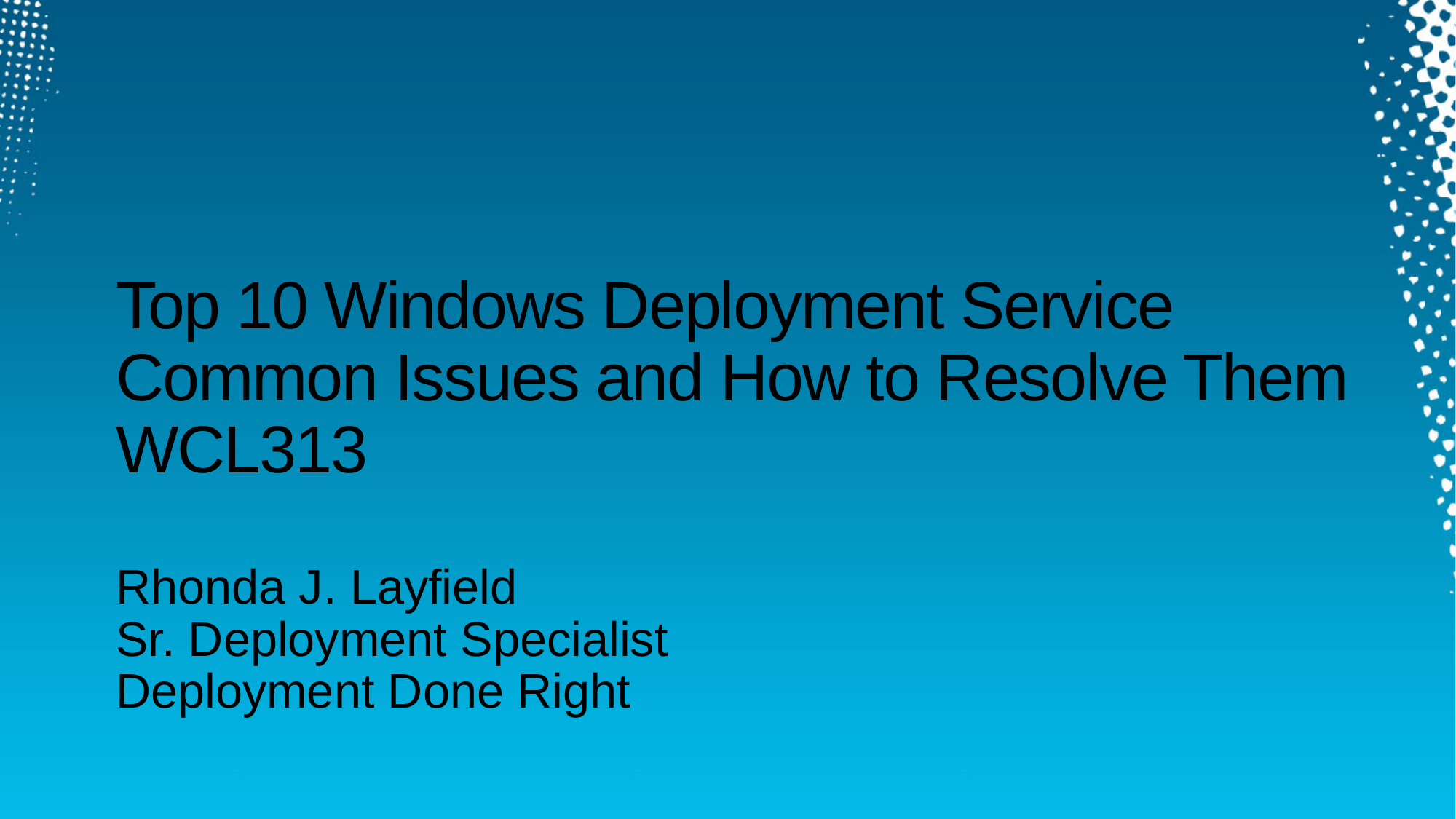

# Top 10 Windows Deployment Service Common Issues and How to Resolve Them WCL313
Rhonda J. Layfield
Sr. Deployment Specialist
Deployment Done Right